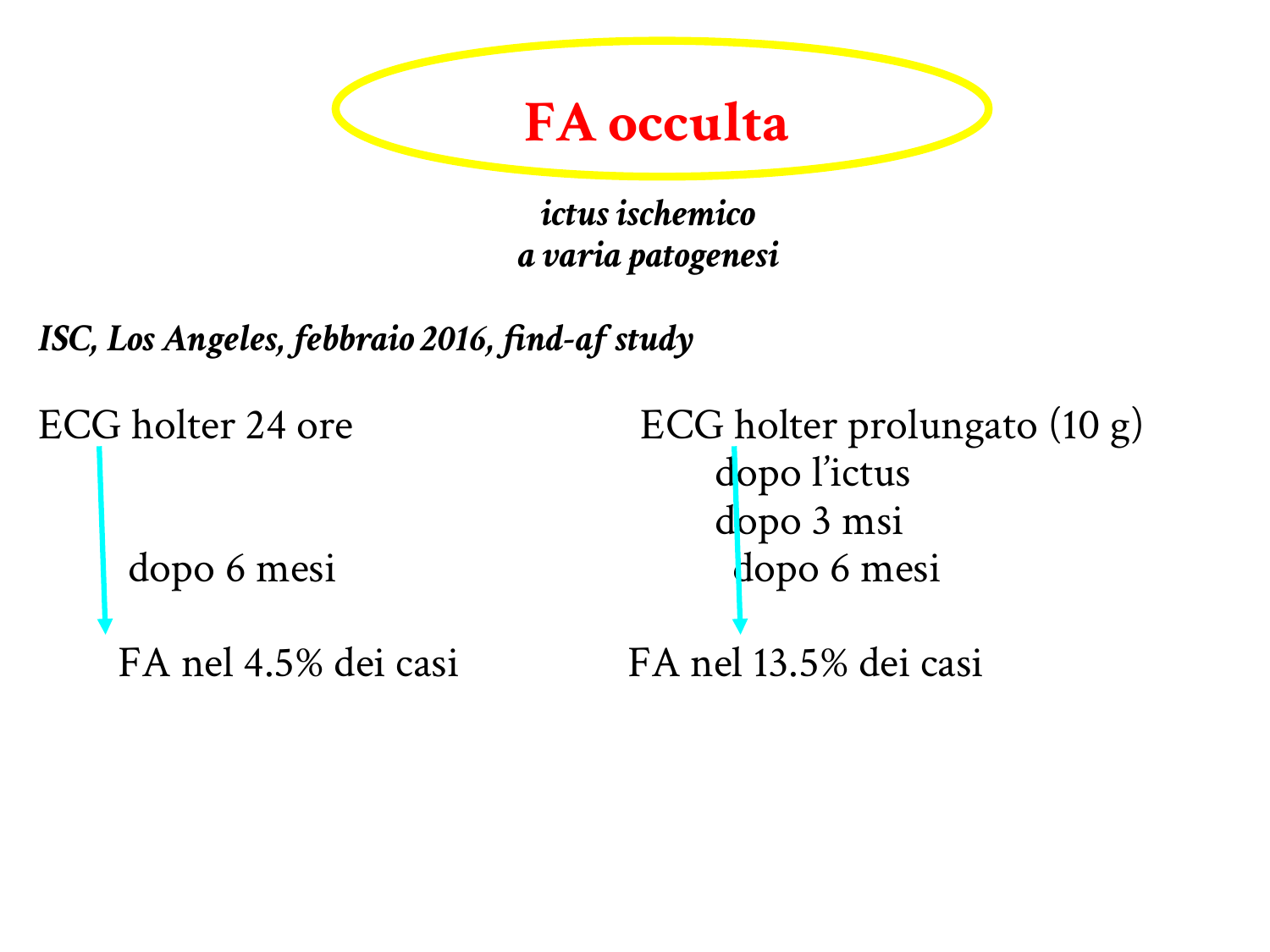

FA occulta
ictus ischemico
 a varia patogenesi

ISC, Los Angeles, febbraio 2016, find-af study

ECG holter 24 ore                             ECG holter prolungato (10 g)
                                                                    dopo l’ictus
                                                                    dopo 3 msi
         dopo 6 mesi                                        dopo 6 mesi

        FA nel 4.5% dei casi                 FA nel 13.5% dei casi